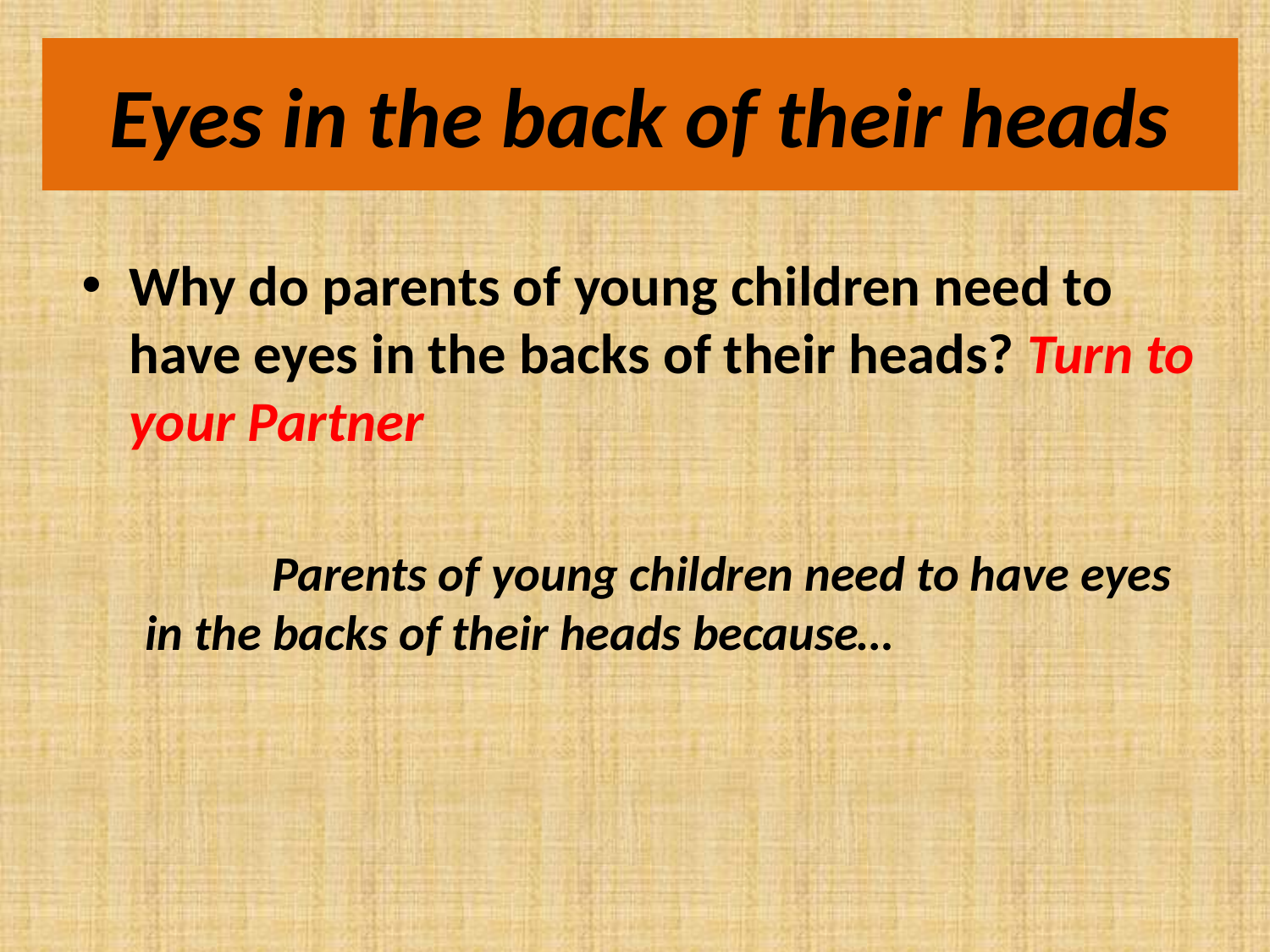

Eyes in the back of their heads
#
Why do parents of young children need to have eyes in the backs of their heads? Turn to your Partner

	Parents of young children need to have eyes in the backs of their heads because…